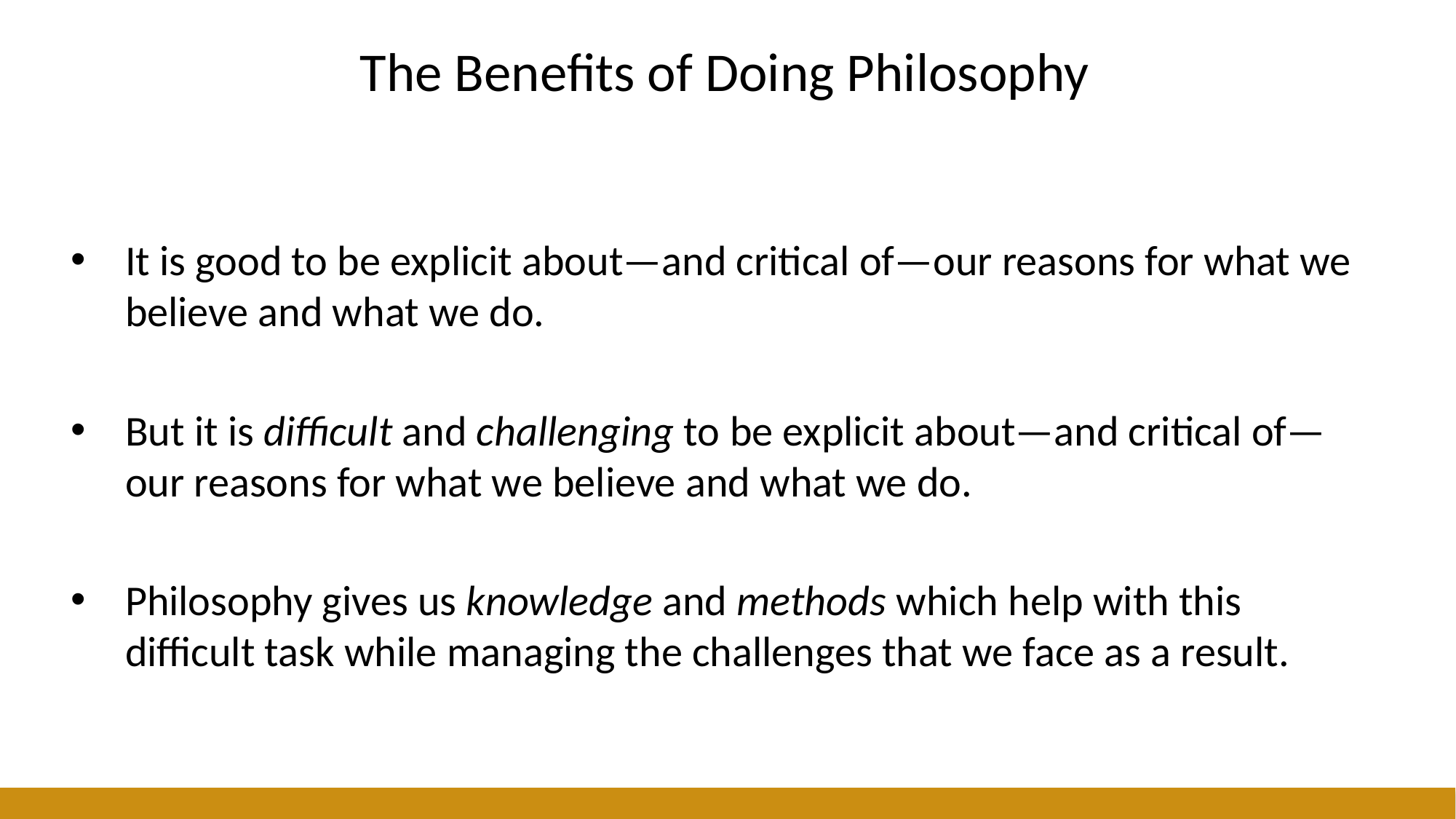

# The Benefits of Doing Philosophy

It is good to be explicit about—and critical of—our reasons for what we believe and what we do.

But it is difficult and challenging to be explicit about—and critical of—our reasons for what we believe and what we do.

Philosophy gives us knowledge and methods which help with this difficult task while managing the challenges that we face as a result.